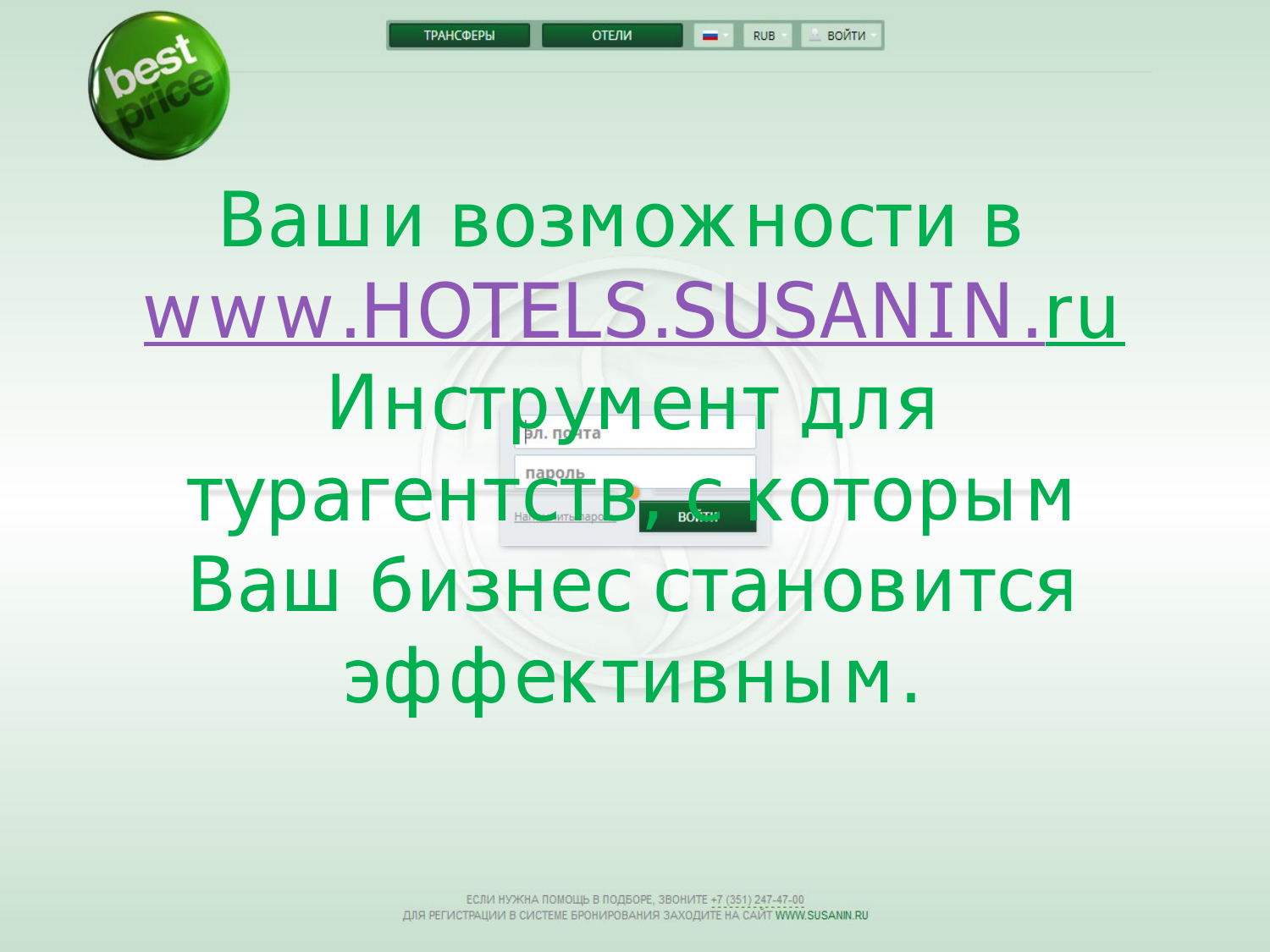

# Ваши возможности в www.HOTELS.SUSANIN.ru Инструмент для турагентств, с которым Ваш бизнес становится эффективным.